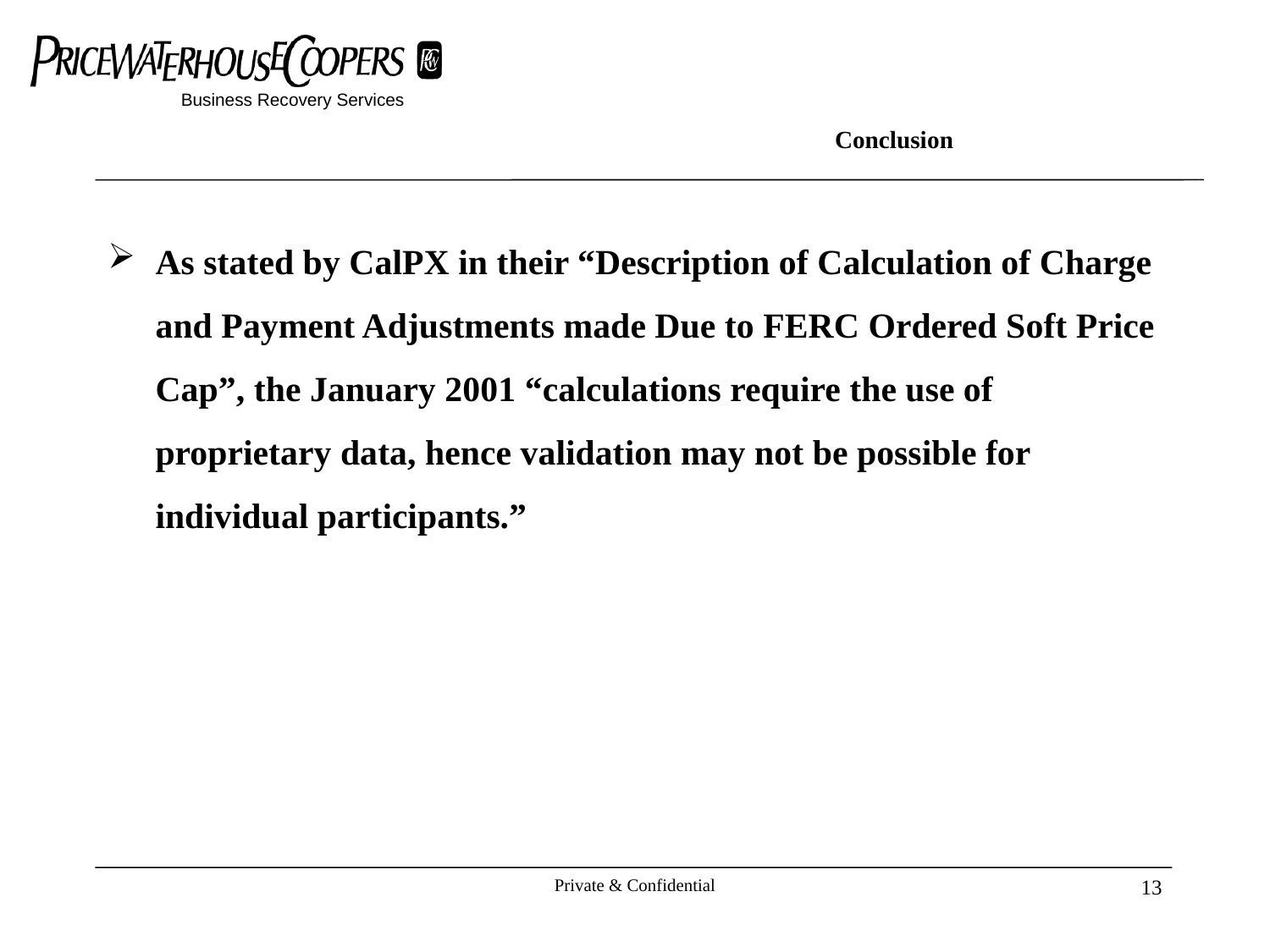

Business Recovery Services
# Conclusion
As stated by CalPX in their “Description of Calculation of Charge and Payment Adjustments made Due to FERC Ordered Soft Price Cap”, the January 2001 “calculations require the use of proprietary data, hence validation may not be possible for individual participants.”

Private & Confidential
13